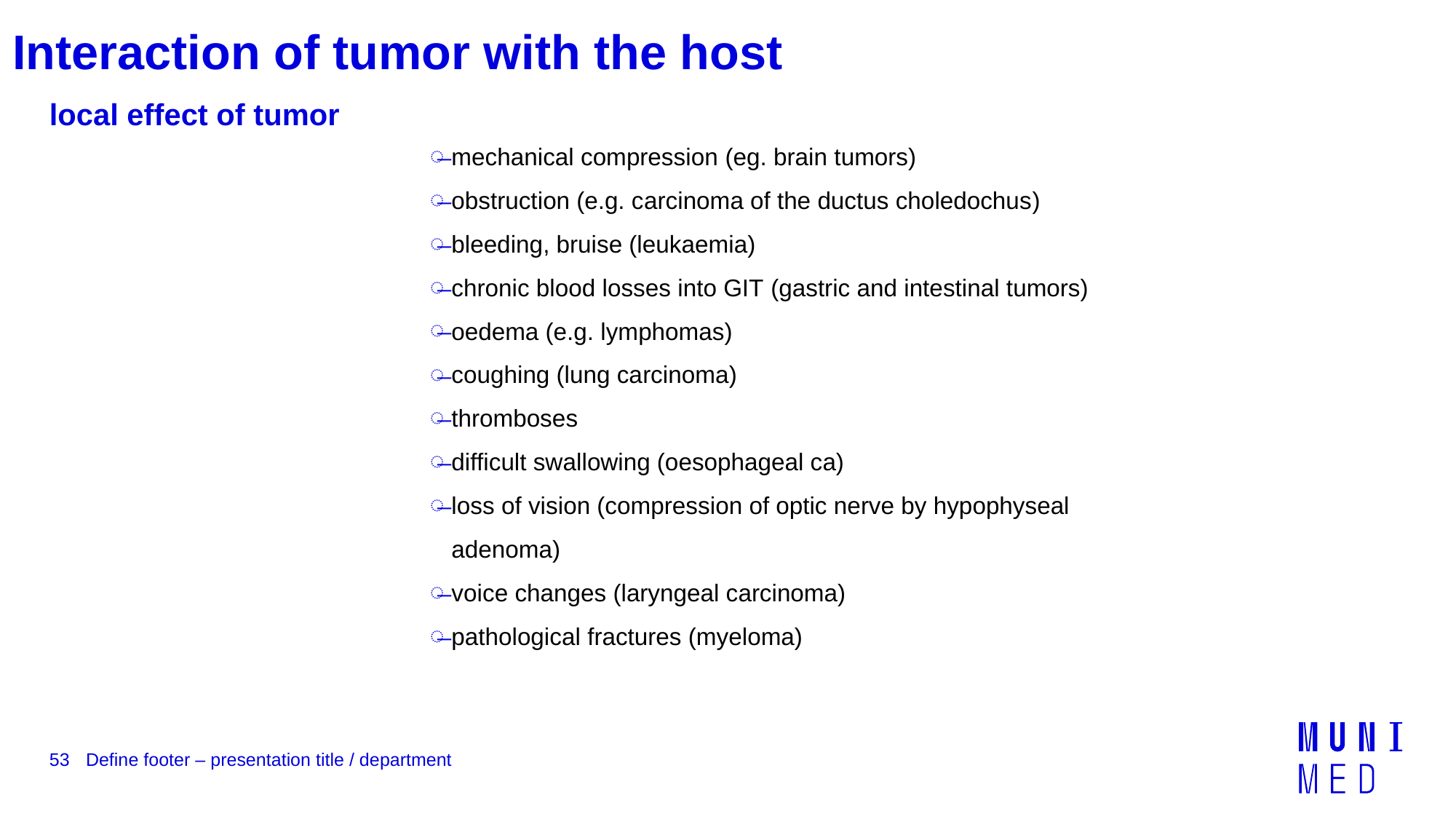

# Interaction of tumor with the host
local effect of tumor

mechanical compression (eg. brain tumors)
obstruction (e.g. carcinoma of the ductus choledochus)
bleeding, bruise (leukaemia)
chronic blood losses into GIT (gastric and intestinal tumors)
oedema (e.g. lymphomas)
coughing (lung carcinoma)
thromboses
difficult swallowing (oesophageal ca)
loss of vision (compression of optic nerve by hypophyseal adenoma)
voice changes (laryngeal carcinoma)
pathological fractures (myeloma)

53
Define footer – presentation title / department